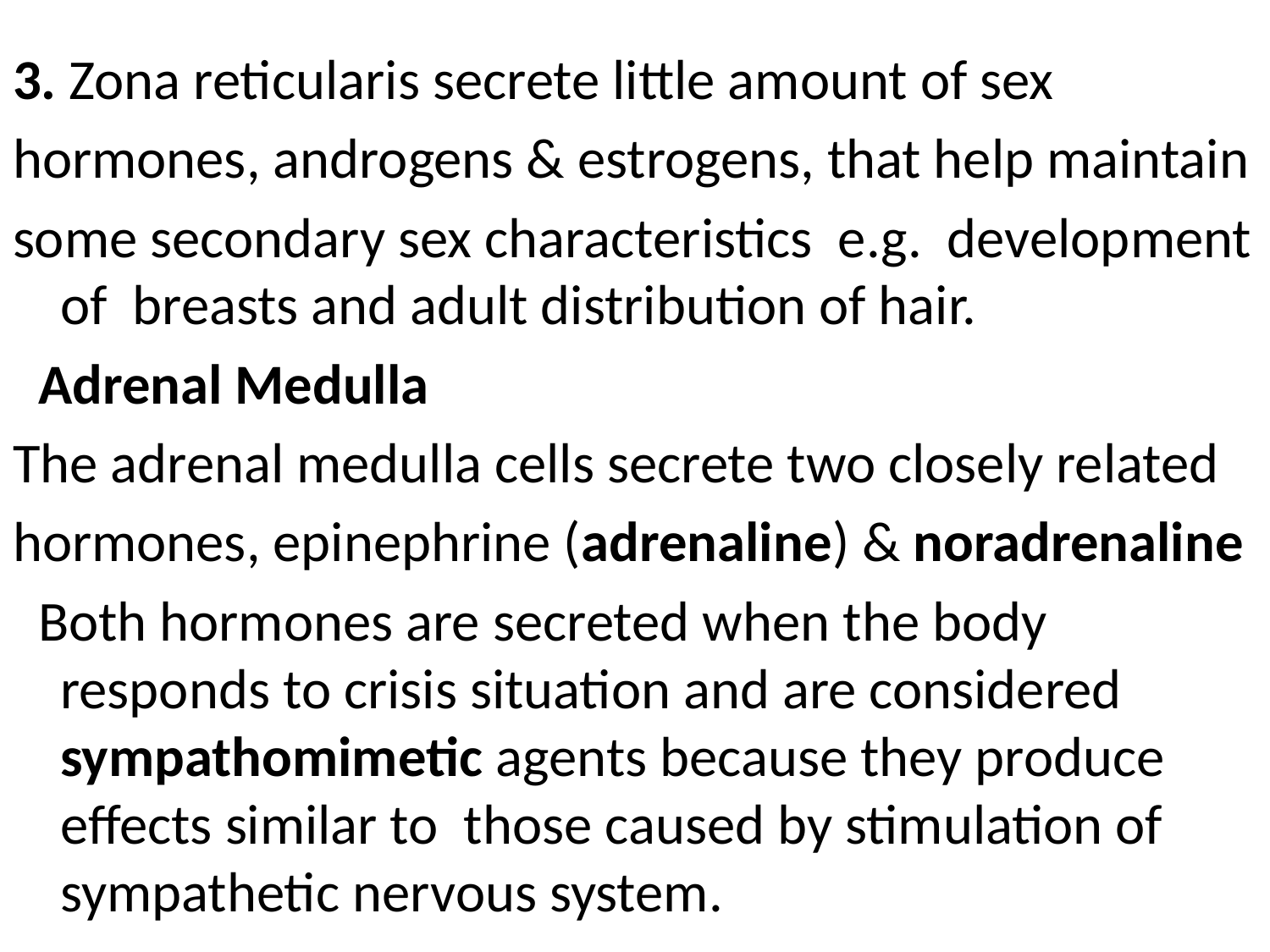

3. Zona reticularis secrete little amount of sex
hormones, androgens & estrogens, that help maintain
some secondary sex characteristics  e.g.  development of  breasts and adult distribution of hair.
  Adrenal Medulla
The adrenal medulla cells secrete two closely related
hormones, epinephrine (adrenaline) & noradrenaline
  Both hormones are secreted when the body responds to crisis situation and are considered sympathomimetic agents because they produce effects similar to  those caused by stimulation of sympathetic nervous system.